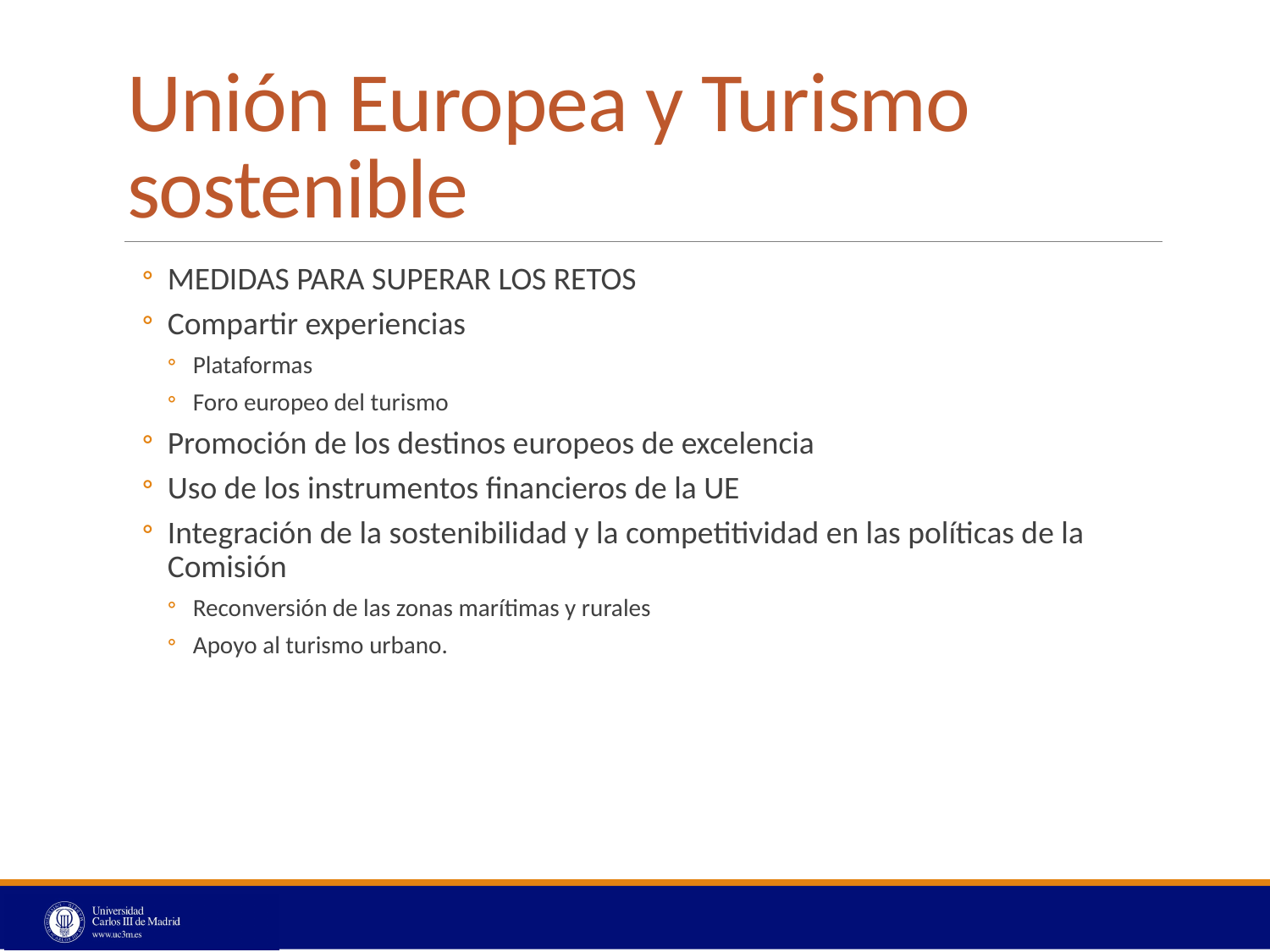

# Unión Europea y Turismo sostenible
MEDIDAS PARA SUPERAR LOS RETOS
Compartir experiencias
Plataformas
Foro europeo del turismo
Promoción de los destinos europeos de excelencia
Uso de los instrumentos financieros de la UE
Integración de la sostenibilidad y la competitividad en las políticas de la Comisión
Reconversión de las zonas marítimas y rurales
Apoyo al turismo urbano.